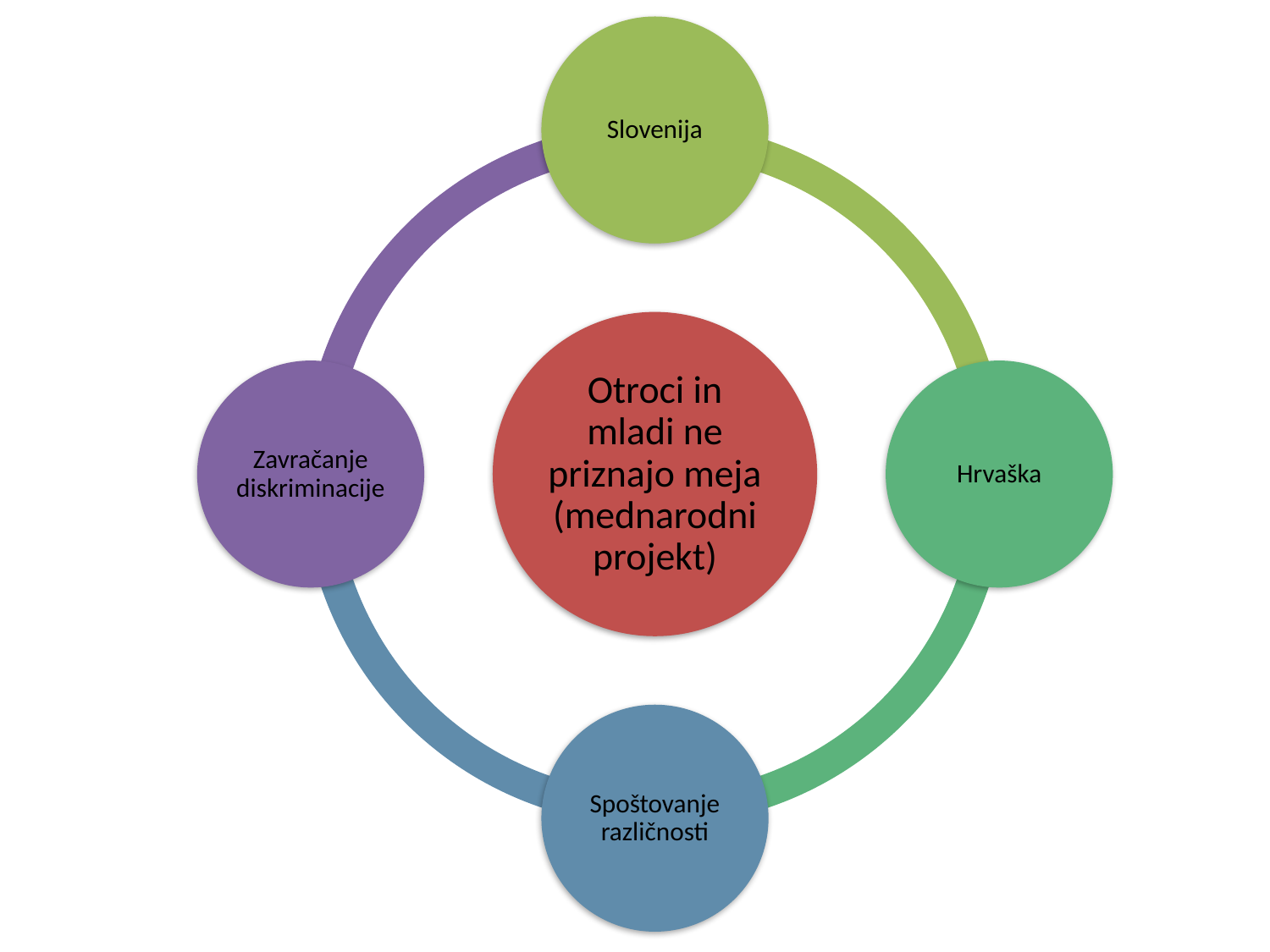

Otroci in mladi ne priznajo meja (mednarodni projekt)
Slovenija
Hrvaška
Spoštovanje različnosti
Zavračanje diskriminacije